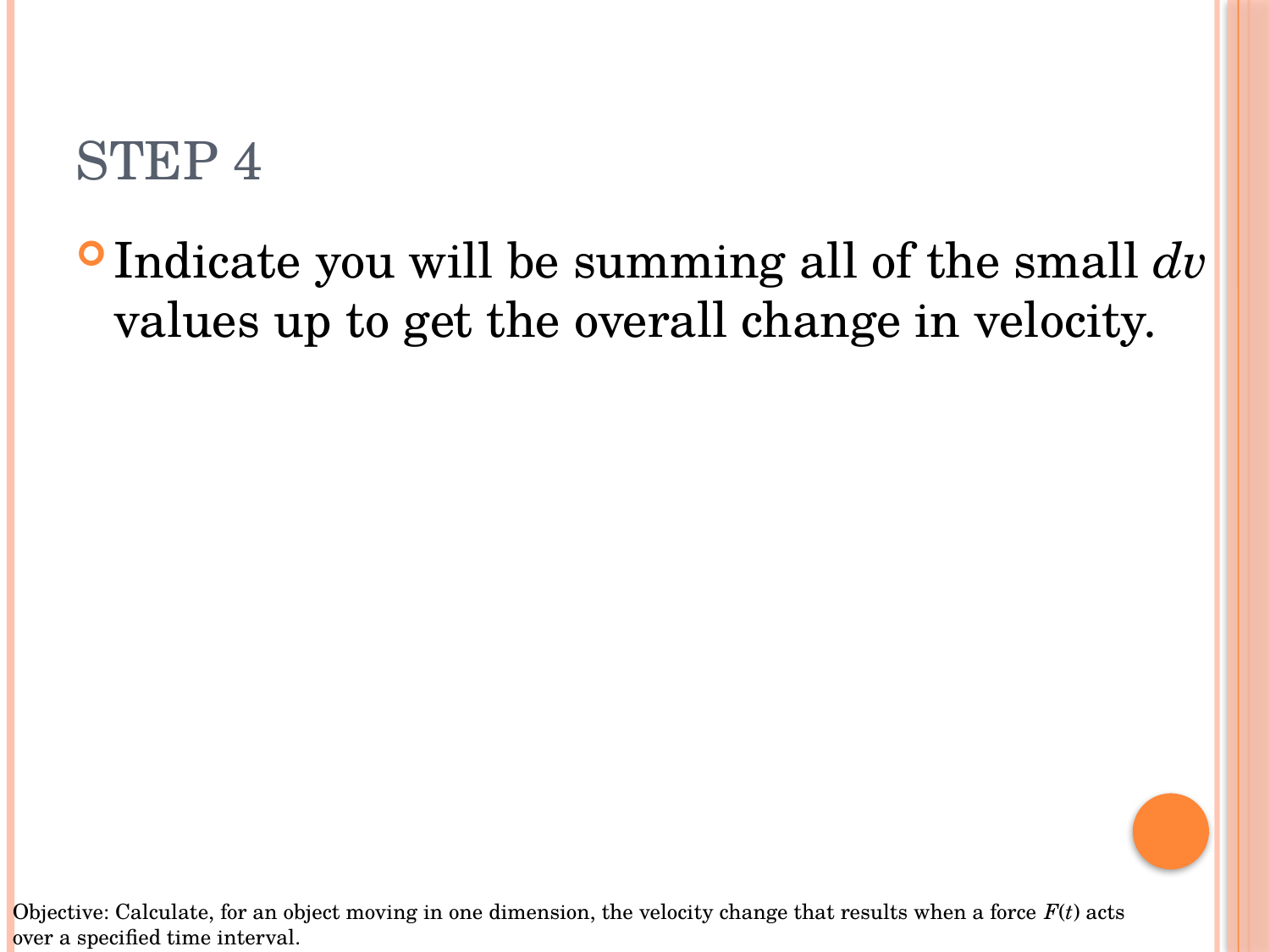

# Step 4
Indicate you will be summing all of the small dv values up to get the overall change in velocity.

Objective: Calculate, for an object moving in one dimension, the velocity change that results when a force F(t) acts over a specified time interval.